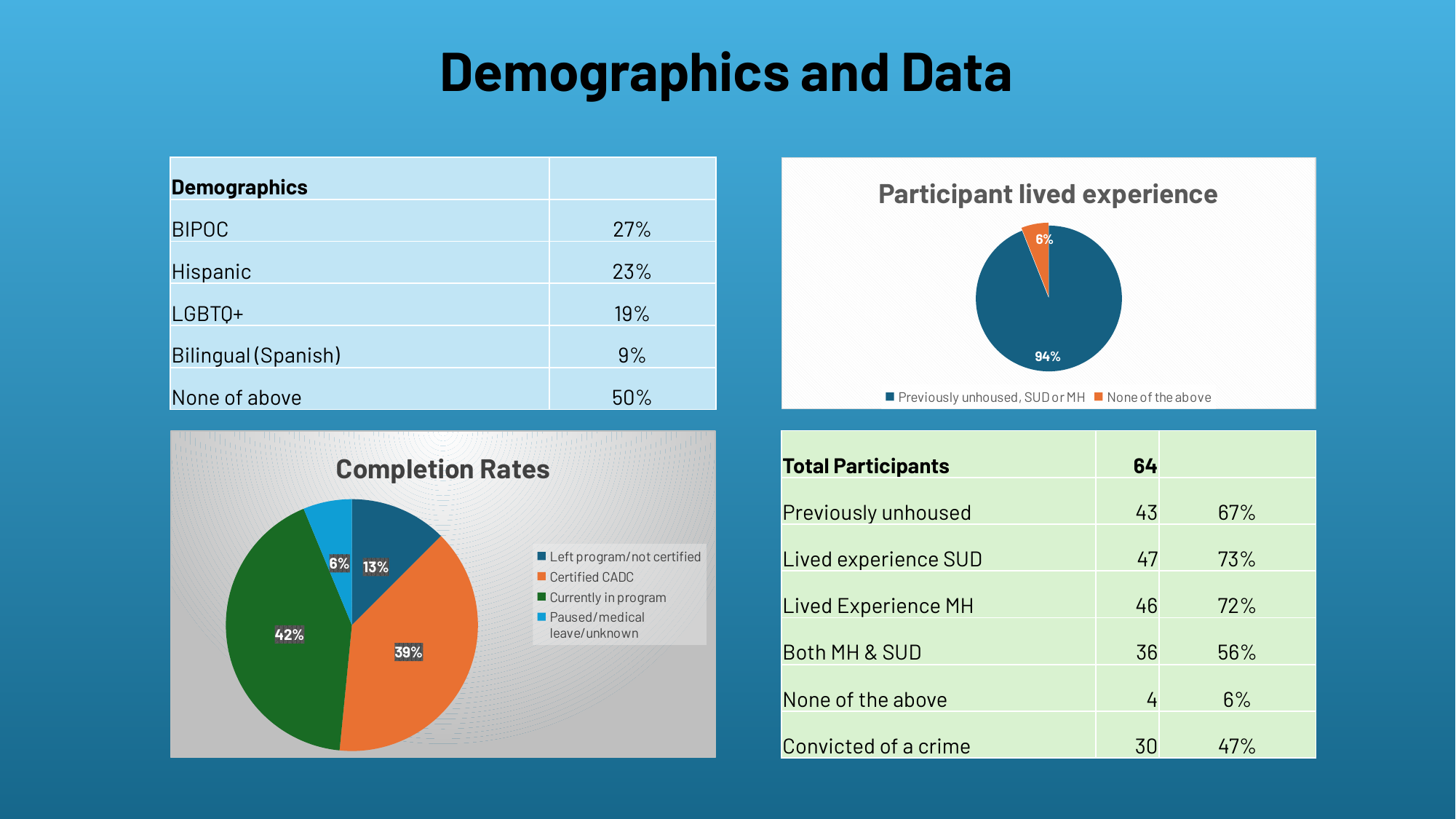

# Demographics and Data
| Demographics |  |
| --- | --- |
| BIPOC | 27% |
| Hispanic | 23% |
| LGBTQ+ | 19% |
| Bilingual (Spanish) | 9% |
| None of above | 50% |

### Chart: Participant lived experience

| Category |  |
|---|---|
| Previously unhoused, SUD or MH | 0.94 |
| None of the above | 0.06 |
| Total Participants | 64 |  |
| --- | --- | --- |
| Previously unhoused | 43 | 67% |
| Lived experience SUD | 47 | 73% |
| Lived Experience MH | 46 | 72% |
| Both MH & SUD | 36 | 56% |
| None of the above | 4 | 6% |
| Convicted of a crime | 30 | 47% |

### Chart: Completion Rates

| Category |  |  |
|---|---|---|
| Left program/not certified | 8.0 | 0.125 |
| Certified CADC | 25.0 | 0.390625 |
| Currently in program | 27.0 | 0.421875 |
| Paused/medical leave/unknown | 4.0 | 0.0625 |